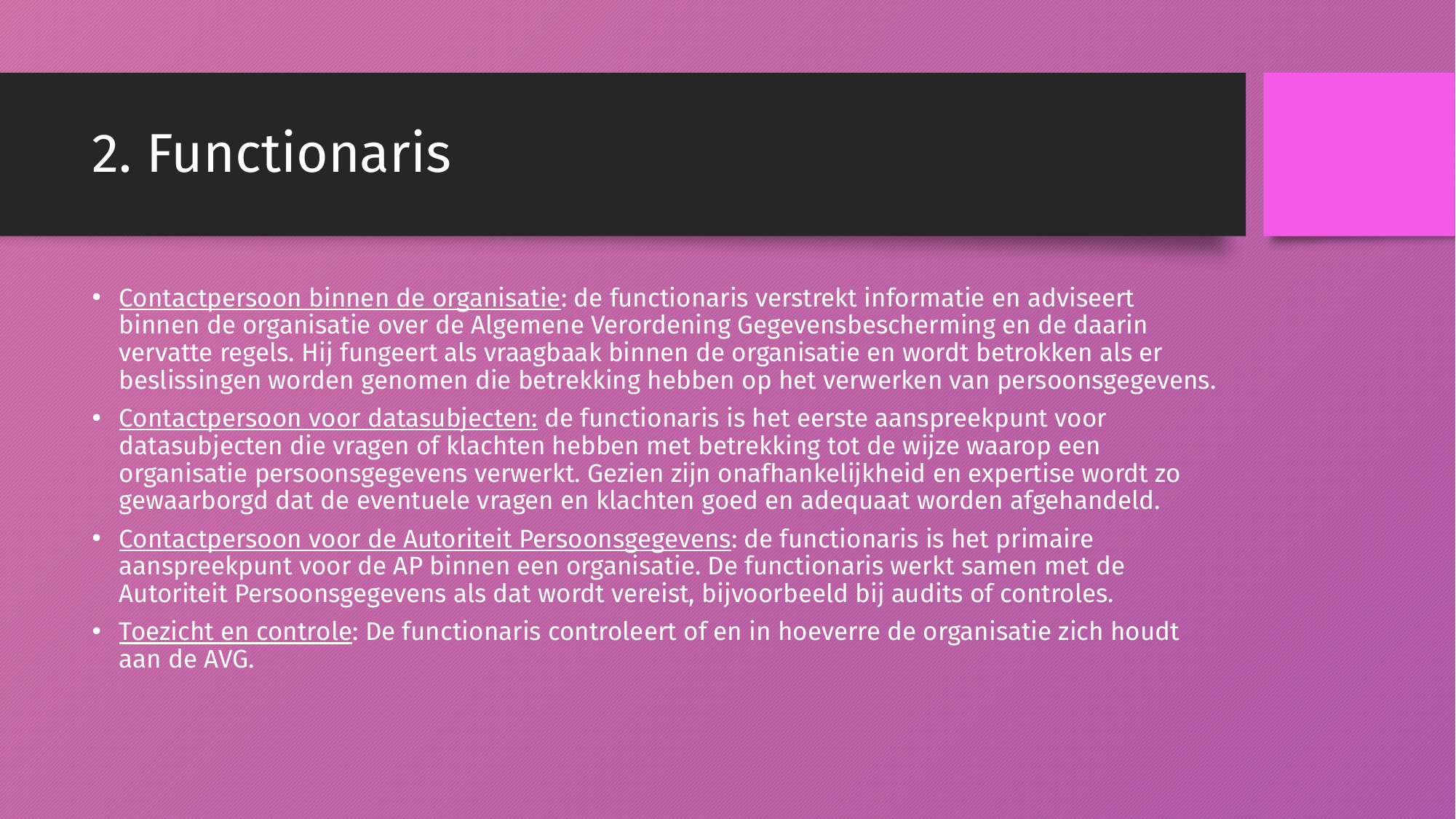

# 2. Functionaris
Contactpersoon binnen de organisatie: de functionaris verstrekt informatie en adviseert binnen de organisatie over de Algemene Verordening Gegevensbescherming en de daarin vervatte regels. Hij fungeert als vraagbaak binnen de organisatie en wordt betrokken als er beslissingen worden genomen die betrekking hebben op het verwerken van persoonsgegevens.
Contactpersoon voor datasubjecten: de functionaris is het eerste aanspreekpunt voor datasubjecten die vragen of klachten hebben met betrekking tot de wijze waarop een organisatie persoonsgegevens verwerkt. Gezien zijn onafhankelijkheid en expertise wordt zo gewaarborgd dat de eventuele vragen en klachten goed en adequaat worden afgehandeld.
Contactpersoon voor de Autoriteit Persoonsgegevens: de functionaris is het primaire aanspreekpunt voor de AP binnen een organisatie. De functionaris werkt samen met de Autoriteit Persoonsgegevens als dat wordt vereist, bijvoorbeeld bij audits of controles.
Toezicht en controle: De functionaris controleert of en in hoeverre de organisatie zich houdt aan de AVG.